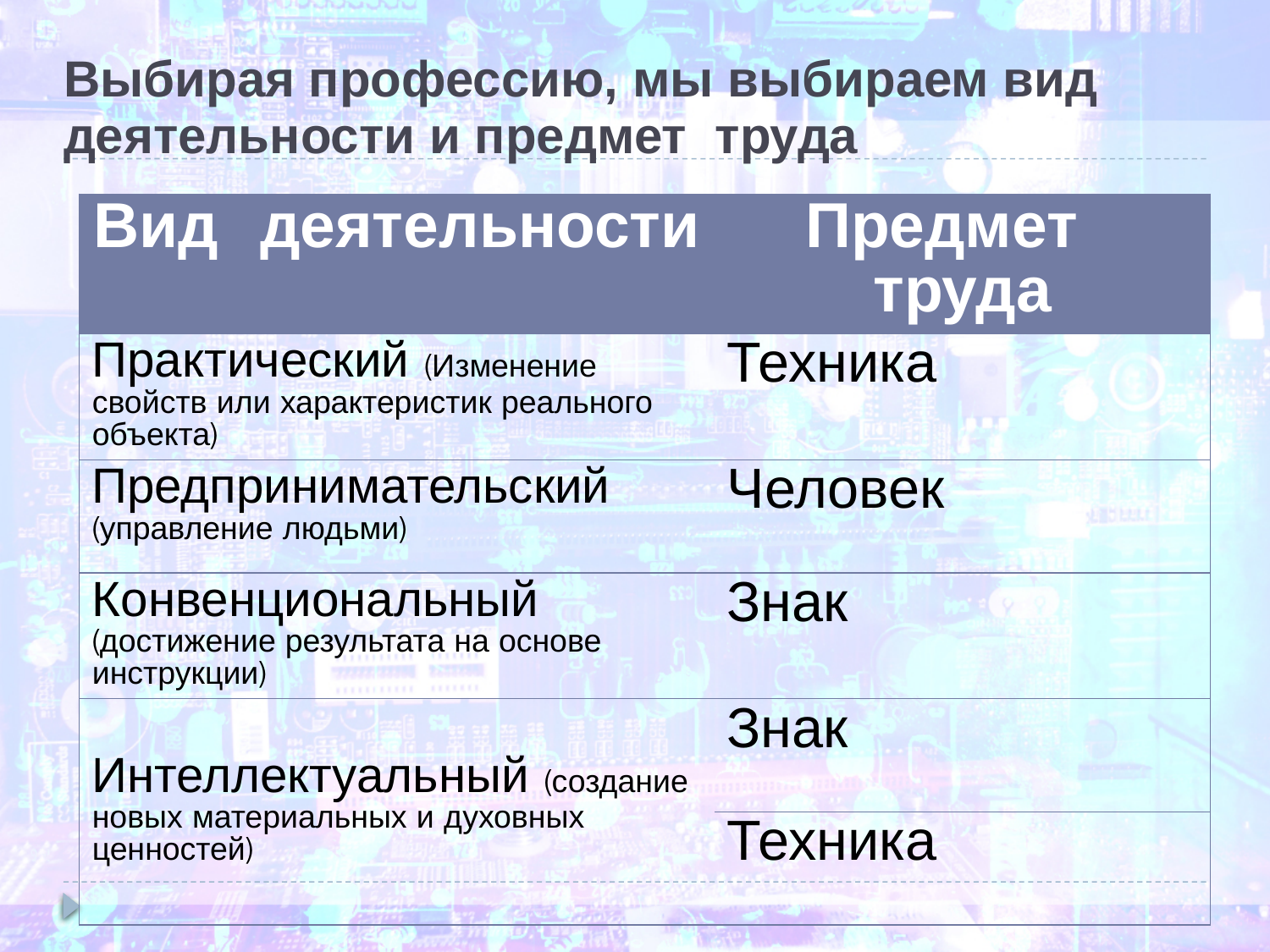

# Выбирая профессию, мы выбираем вид деятельности и предмет  труда
| Вид деятельности | Предмет труда |
| --- | --- |
| Практический (Изменение свойств или характеристик реального объекта) | Техника |
| Предпринимательский (управление людьми) | Человек |
| Конвенциональный (достижение результата на основе инструкции) | Знак |
| Интеллектуальный (создание новых материальных и духовных ценностей) | Знак |
|  | Техника |